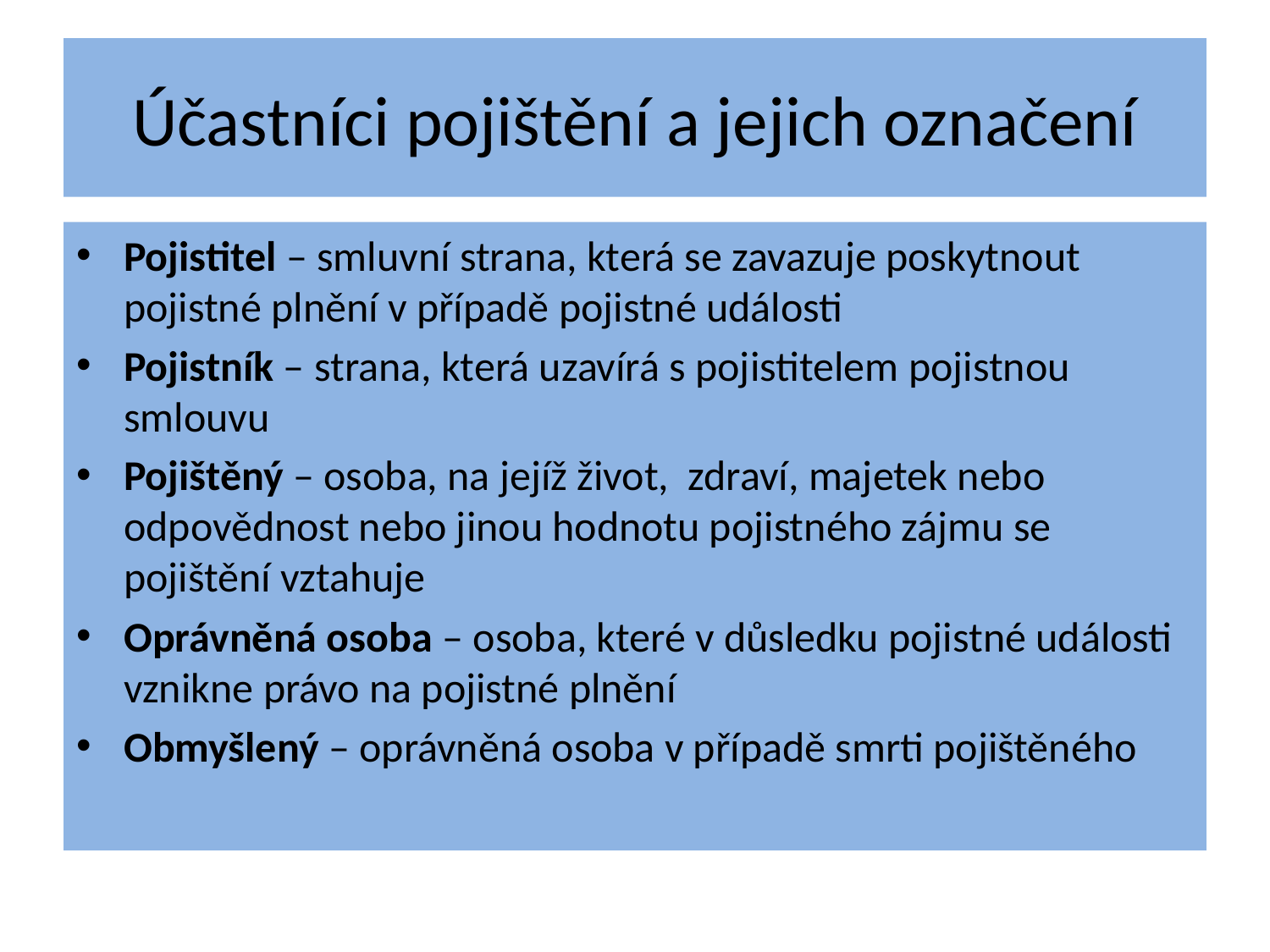

# Účastníci pojištění a jejich označení
Pojistitel – smluvní strana, která se zavazuje poskytnout pojistné plnění v případě pojistné události
Pojistník – strana, která uzavírá s pojistitelem pojistnou smlouvu
Pojištěný – osoba, na jejíž život,  zdraví, majetek nebo odpovědnost nebo jinou hodnotu pojistného zájmu se pojištění vztahuje
Oprávněná osoba – osoba, které v důsledku pojistné události vznikne právo na pojistné plnění
Obmyšlený – oprávněná osoba v případě smrti pojištěného